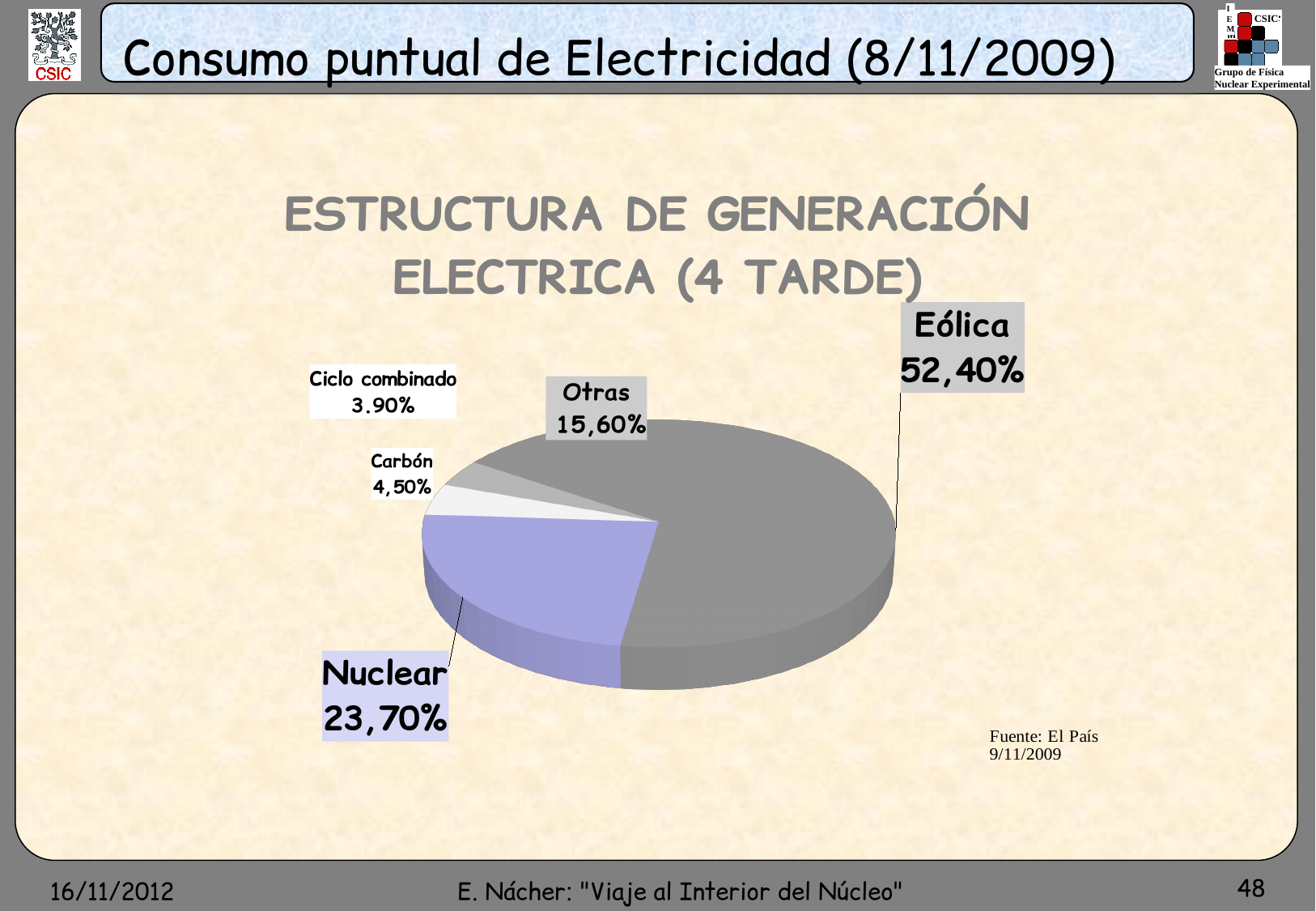

# Consumo puntual de Electricidad (8/11/2009)

[unsupported chart]

48
16/11/2012
E. Nácher: "Viaje al Interior del Núcleo"